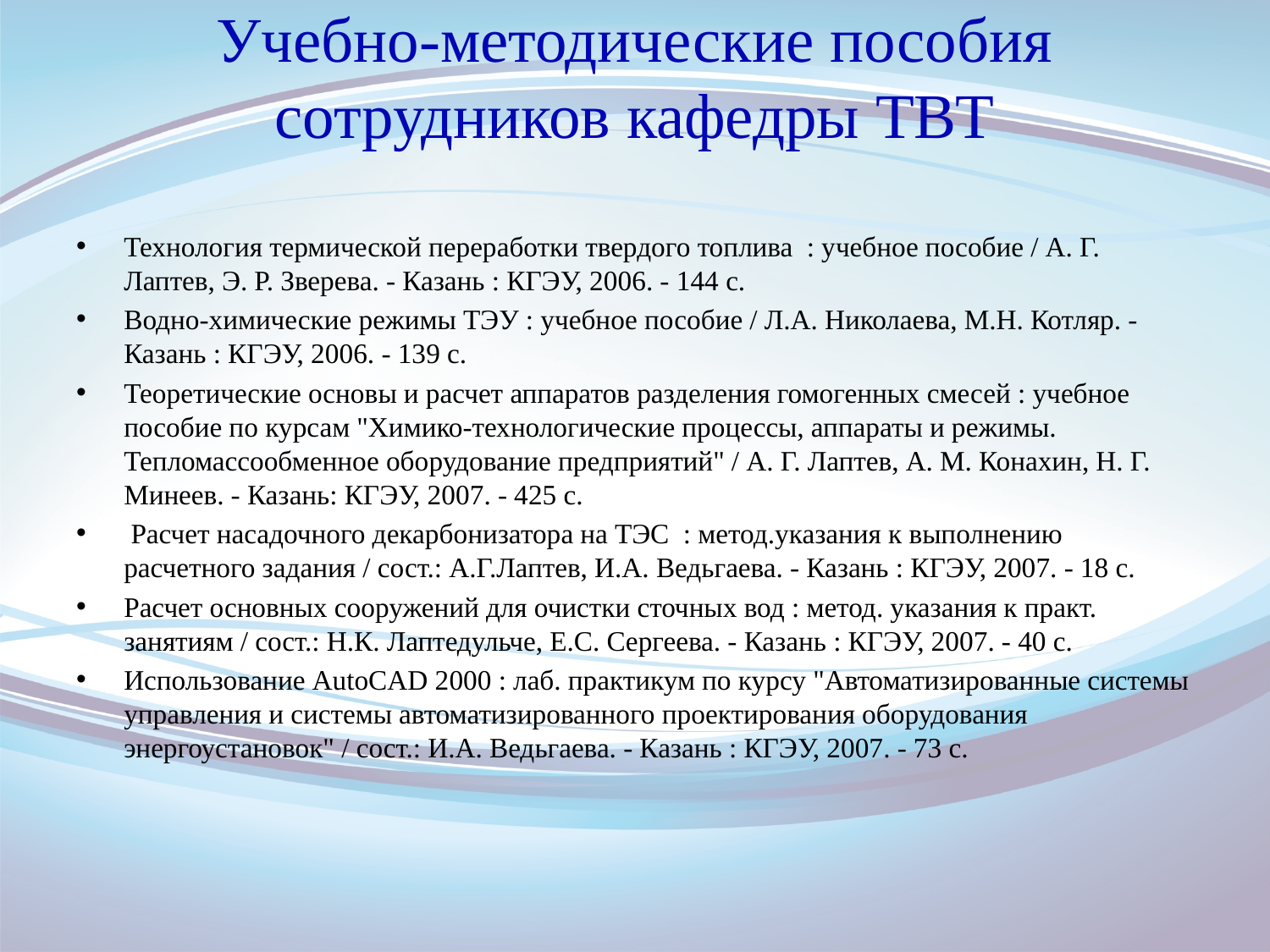

# Учебно-методические пособия сотрудников кафедры ТВТ
Технология термической переработки твердого топлива  : учебное пособие / А. Г. Лаптев, Э. Р. Зверева. - Казань : КГЭУ, 2006. - 144 с.
Водно-химические режимы ТЭУ : учебное пособие / Л.А. Николаева, М.Н. Котляр. - Казань : КГЭУ, 2006. - 139 с.
Теоретические основы и расчет аппаратов разделения гомогенных смесей : учебное пособие по курсам "Химико-технологические процессы, аппараты и режимы. Тепломассообменное оборудование предприятий" / А. Г. Лаптев, А. М. Конахин, Н. Г. Минеев. - Казань: КГЭУ, 2007. - 425 с.
 Расчет насадочного декарбонизатора на ТЭС  : метод.указания к выполнению расчетного задания / сост.: А.Г.Лаптев, И.А. Ведьгаева. - Казань : КГЭУ, 2007. - 18 с.
Расчет основных сооружений для очистки сточных вод : метод. указания к практ. занятиям / сост.: Н.К. Лаптедульче, Е.С. Сергеева. - Казань : КГЭУ, 2007. - 40 с.
Использование AutoCAD 2000 : лаб. практикум по курсу "Автоматизированные системы управления и системы автоматизированного проектирования оборудования энергоустановок" / сост.: И.А. Ведьгаева. - Казань : КГЭУ, 2007. - 73 с.